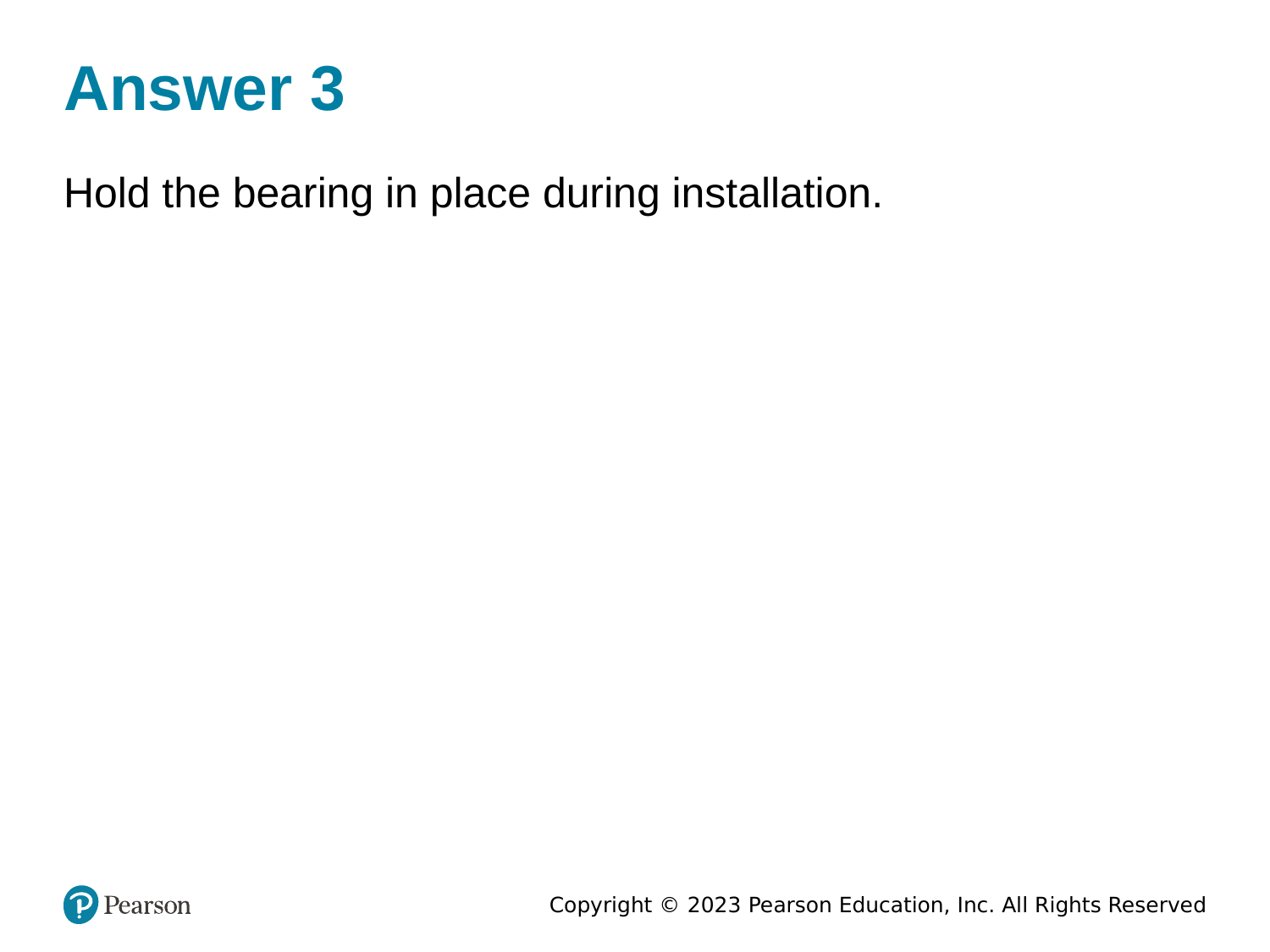

# Answer 3
Hold the bearing in place during installation.